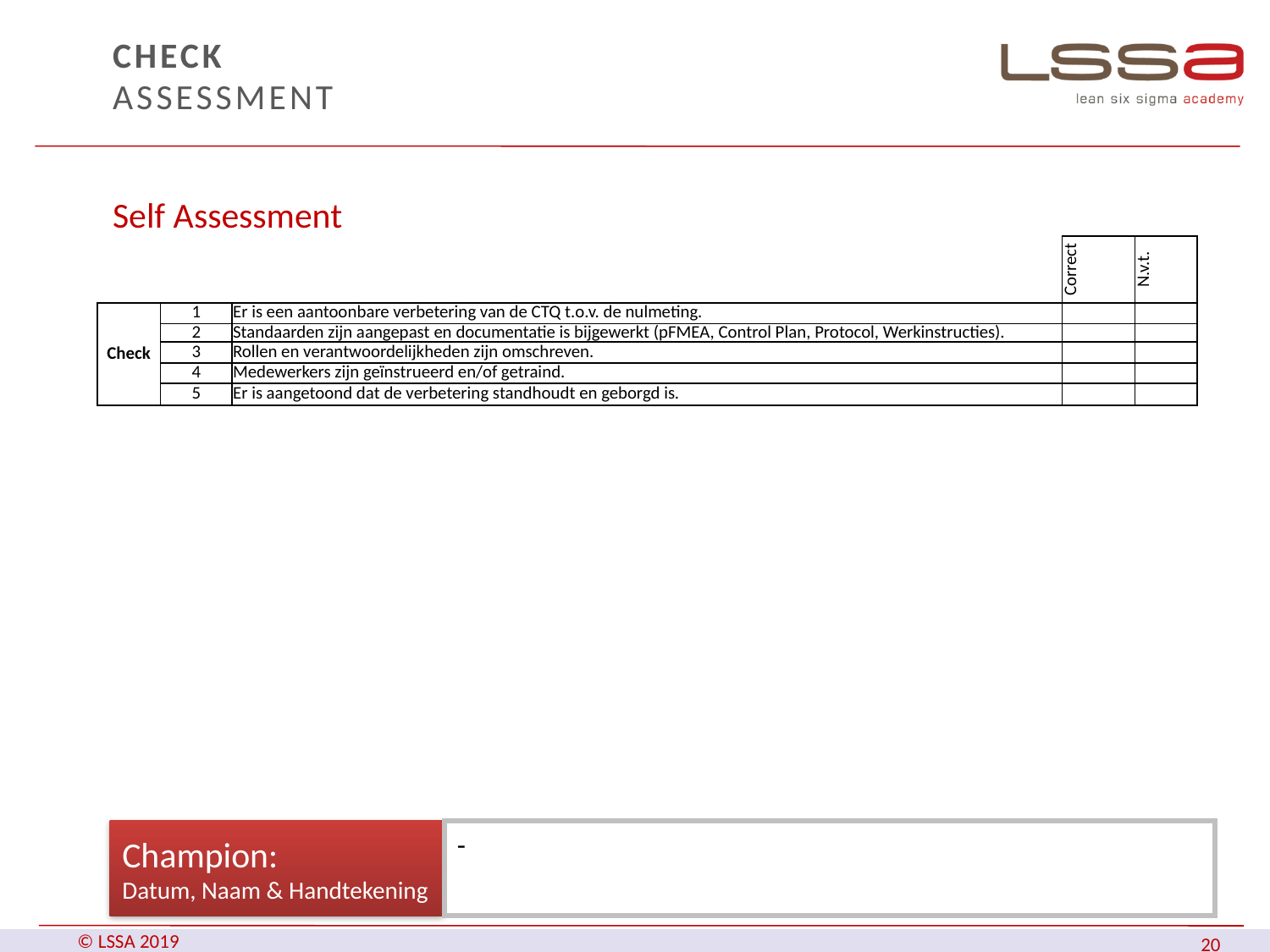

# check Assessment
Self Assessment

|  |  |  | Correct | N.v.t. |
| --- | --- | --- | --- | --- |
| Check | 1 | Er is een aantoonbare verbetering van de CTQ t.o.v. de nulmeting. |  |  |
|  | 2 | Standaarden zijn aangepast en documentatie is bijgewerkt (pFMEA, Control Plan, Protocol, Werkinstructies). |  |  |
|  | 3 | Rollen en verantwoordelijkheden zijn omschreven. |  |  |
|  | 4 | Medewerkers zijn geïnstrueerd en/of getraind. |  |  |
|  | 5 | Er is aangetoond dat de verbetering standhoudt en geborgd is. |  |  |
Champion:
Datum, Naam & Handtekening
-